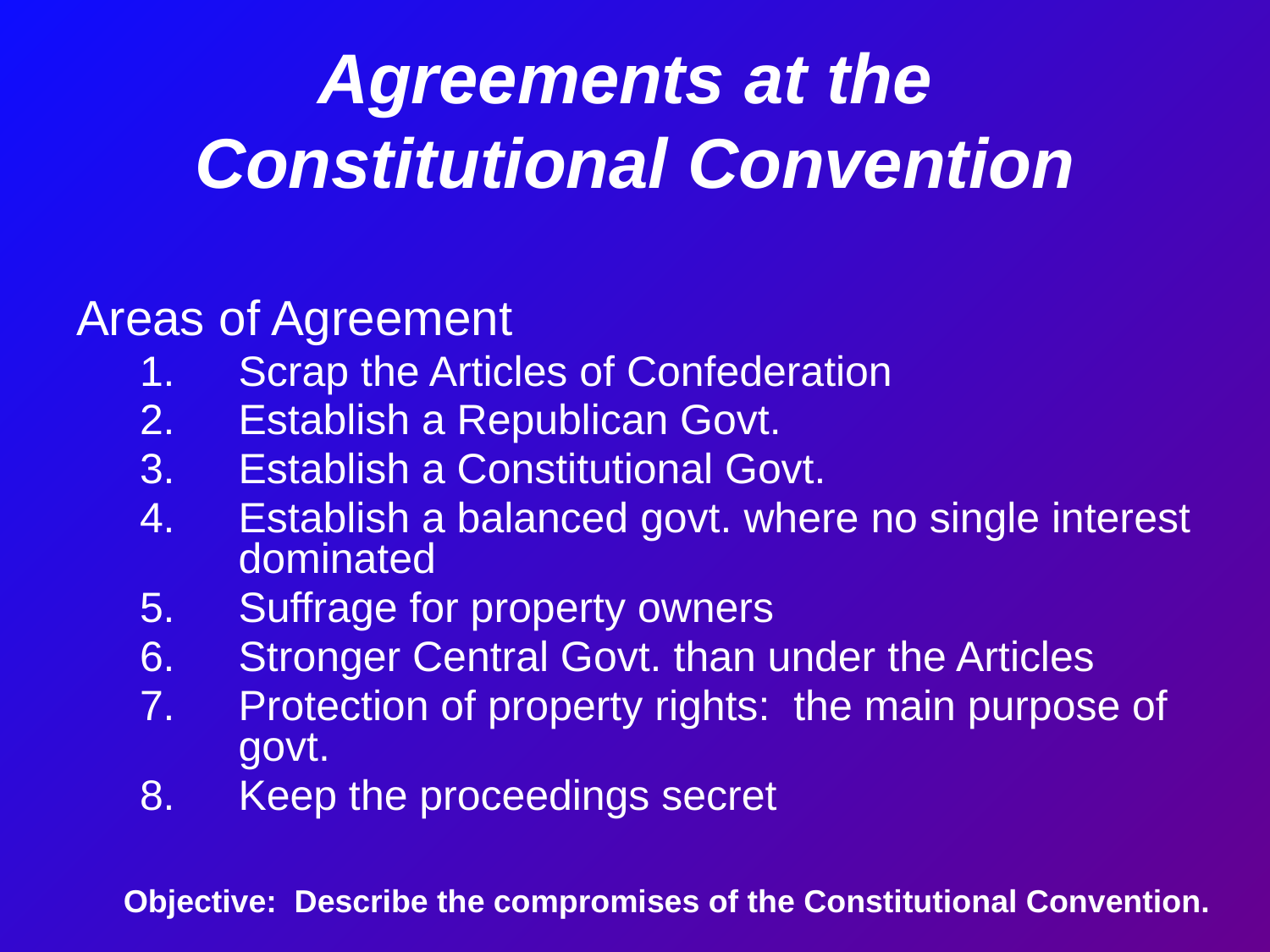

# Agreements at the Constitutional Convention

Areas of Agreement
Scrap the Articles of Confederation
Establish a Republican Govt.
Establish a Constitutional Govt.
Establish a balanced govt. where no single interest dominated
Suffrage for property owners
Stronger Central Govt. than under the Articles
Protection of property rights:  the main purpose of govt.
Keep the proceedings secret
Objective:  Describe the compromises of the Constitutional Convention.